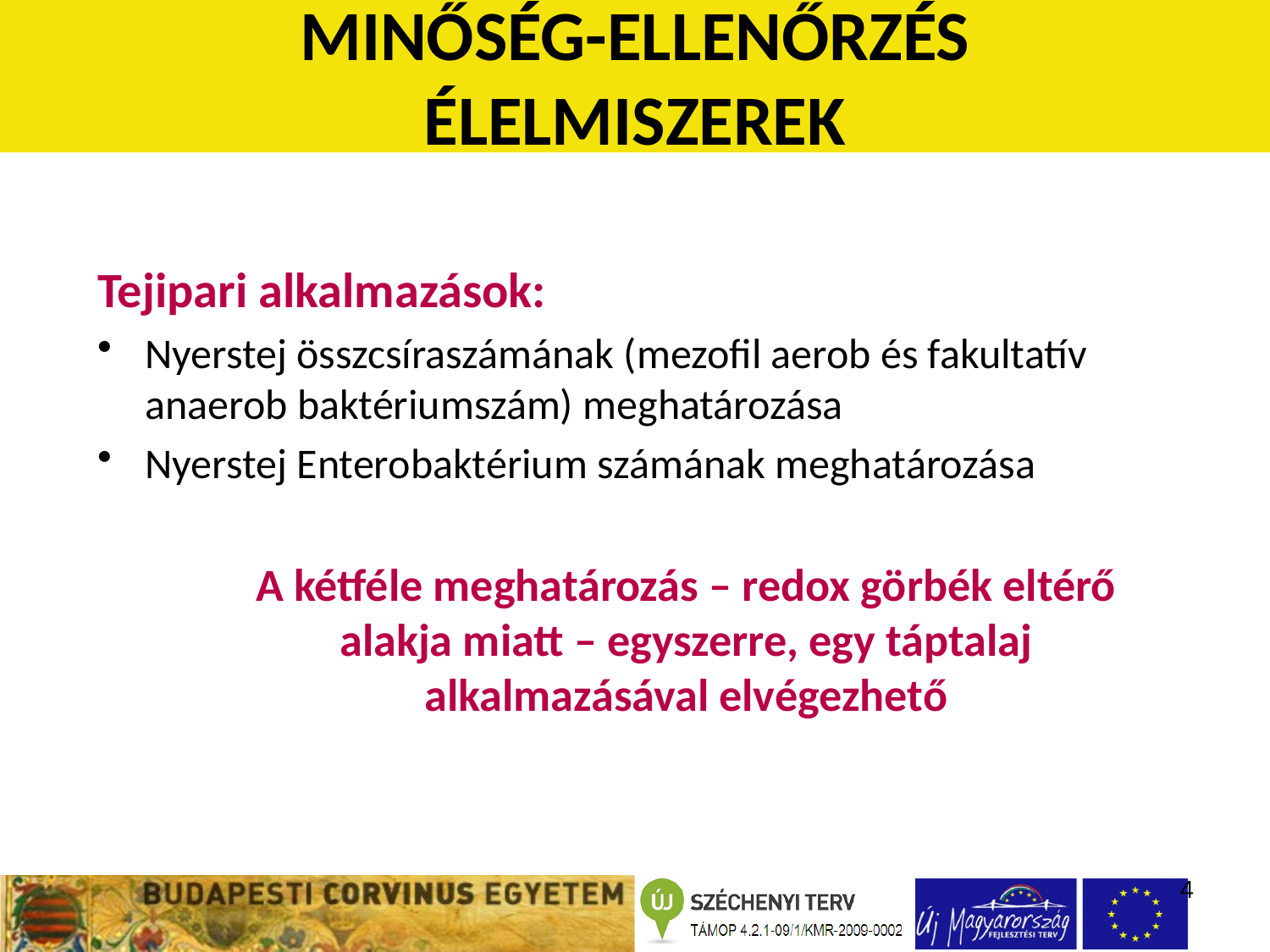

MINŐSÉG-ELLENŐRZÉS
ÉLELMISZEREK
Tejipari alkalmazások:
Nyerstej összcsíraszámának (mezofil aerob és fakultatív anaerob baktériumszám) meghatározása
Nyerstej Enterobaktérium számának meghatározása

	A kétféle meghatározás – redox görbék eltérő alakja miatt – egyszerre, egy táptalaj alkalmazásával elvégezhető
4